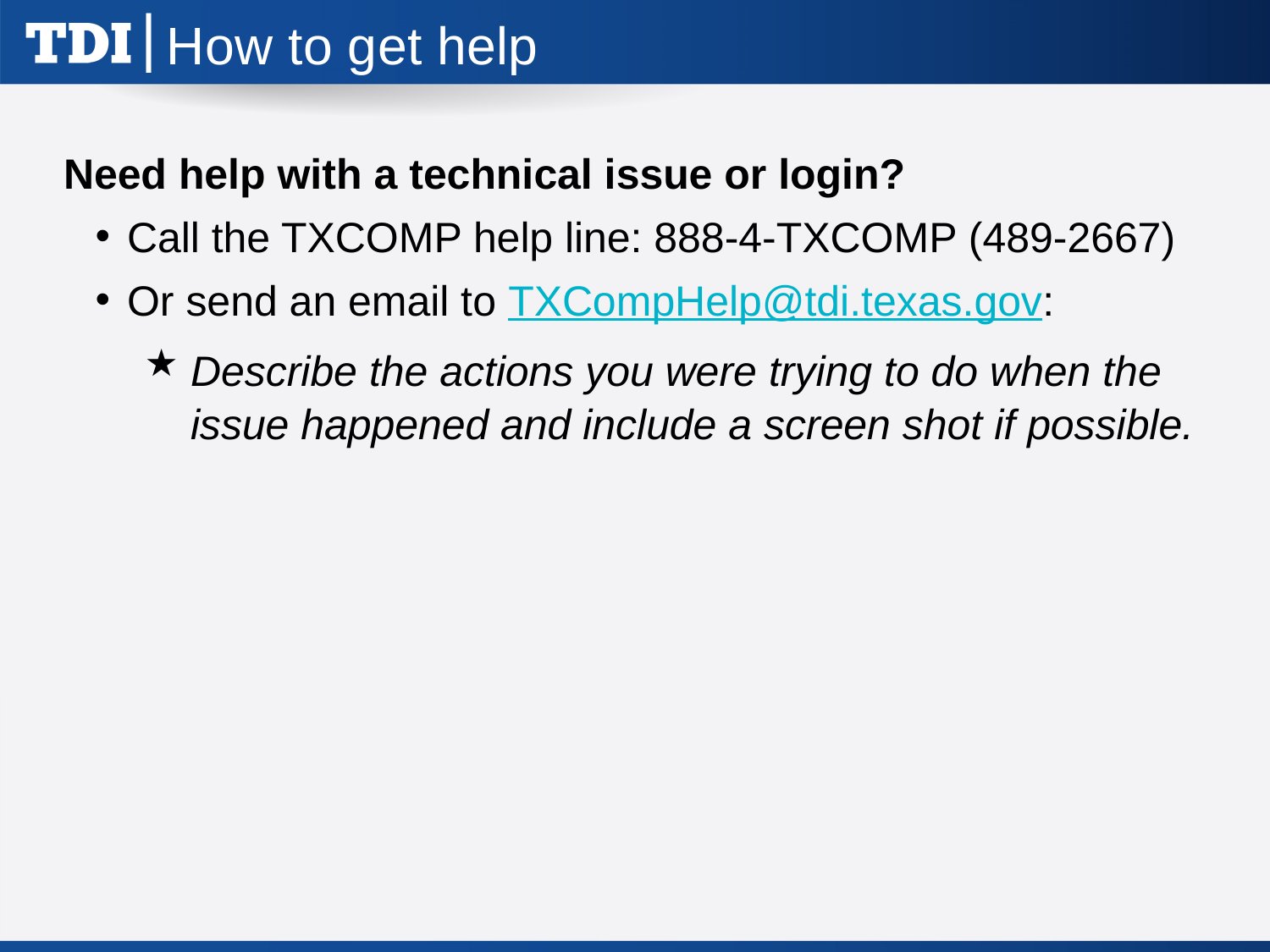

# How to get help
Need help with a technical issue or login?
Call the TXCOMP help line: 888-4-TXCOMP (489-2667)
Or send an email to TXCompHelp@tdi.texas.gov:
Describe the actions you were trying to do when the issue happened and include a screen shot if possible.